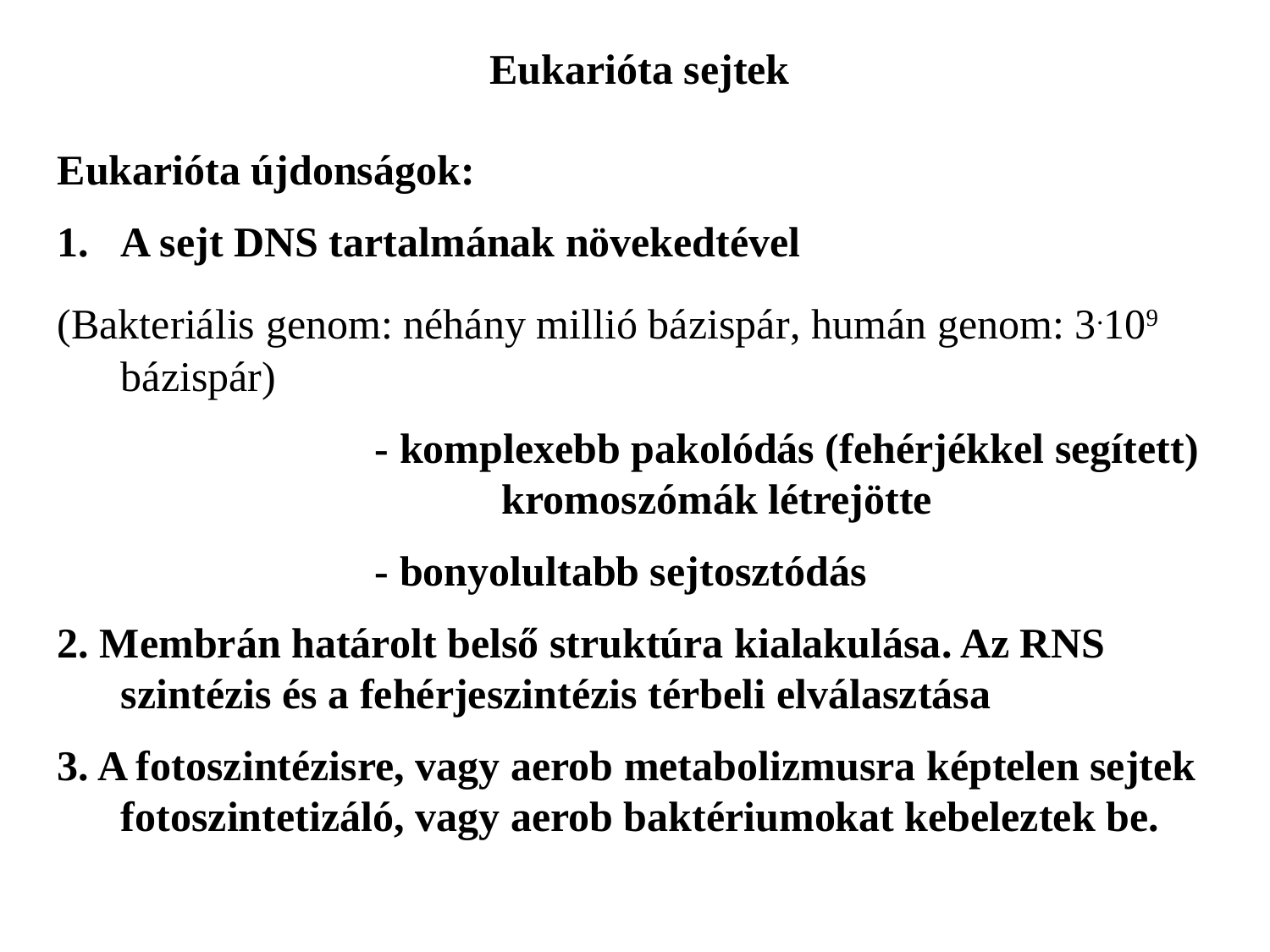

Eukarióta sejtek
Eukarióta újdonságok:
A sejt DNS tartalmának növekedtével
(Bakteriális genom: néhány millió bázispár, humán genom: 3.109 bázispár)
			- komplexebb pakolódás (fehérjékkel segített) 			kromoszómák létrejötte
			- bonyolultabb sejtosztódás
2. Membrán határolt belső struktúra kialakulása. Az RNS szintézis és a fehérjeszintézis térbeli elválasztása
3. A fotoszintézisre, vagy aerob metabolizmusra képtelen sejtek fotoszintetizáló, vagy aerob baktériumokat kebeleztek be.